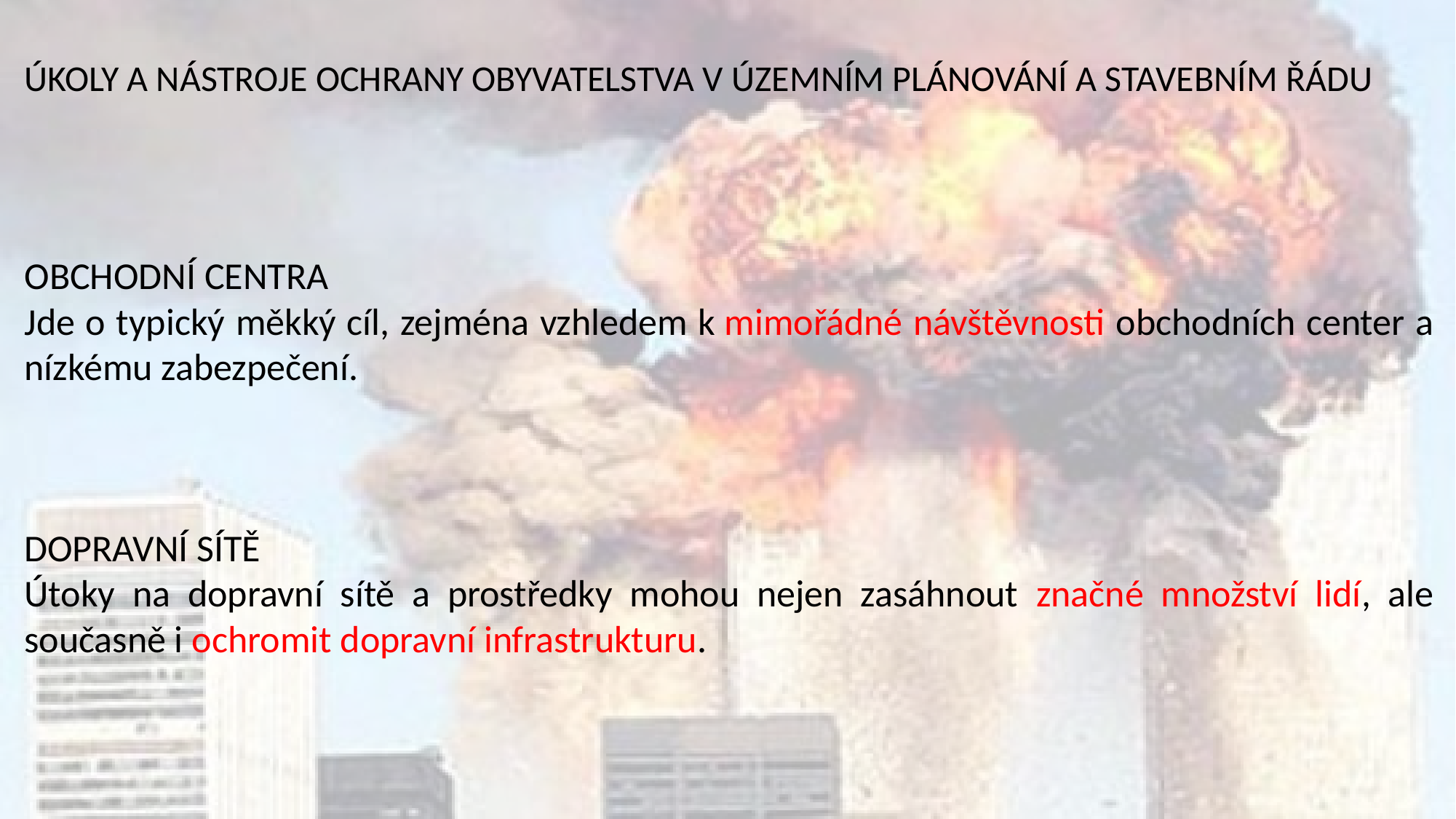

# ÚKOLY A NÁSTROJE OCHRANY OBYVATELSTVA V ÚZEMNÍM PLÁNOVÁNÍ A STAVEBNÍM ŘÁDU
OBCHODNÍ CENTRA
Jde o typický měkký cíl, zejména vzhledem k mimořádné návštěvnosti obchodních center a nízkému zabezpečení.
DOPRAVNÍ SÍTĚ
Útoky na dopravní sítě a prostředky mohou nejen zasáhnout značné množství lidí, ale současně i ochromit dopravní infrastrukturu.